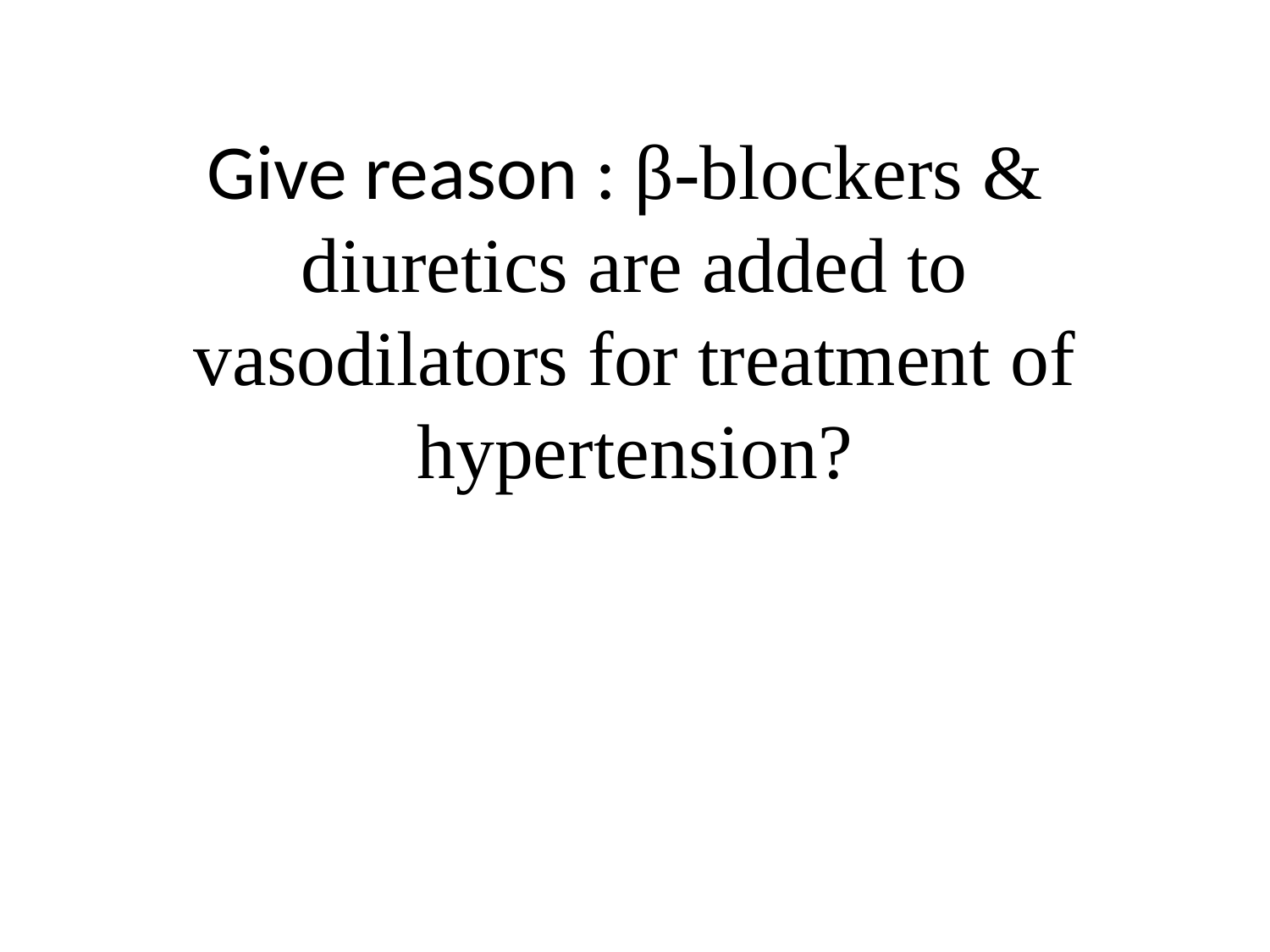

# Give reason : β-blockers &  diuretics are added to vasodilators for treatment of hypertension?